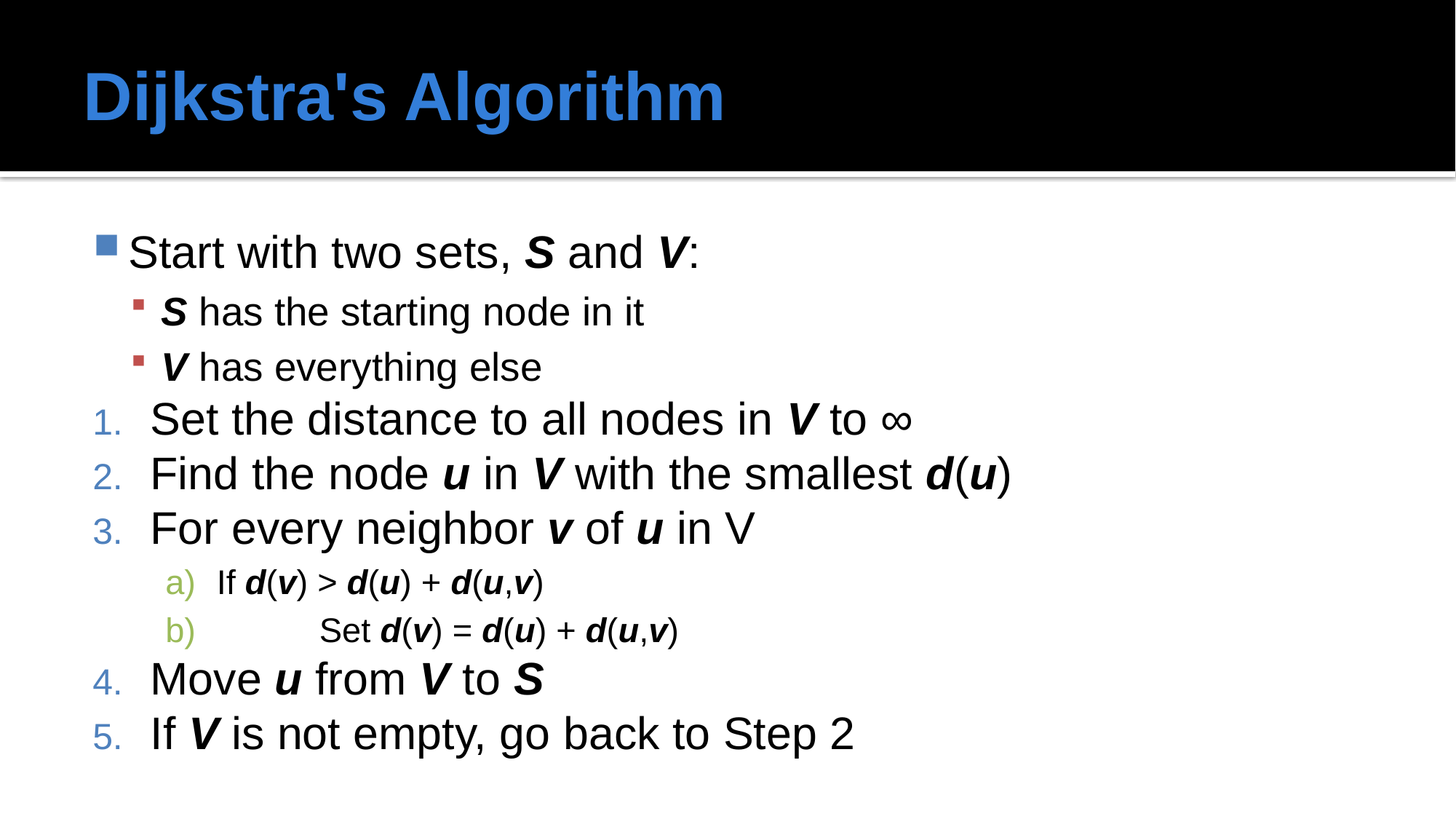

# Dijkstra's Algorithm
Start with two sets, S and V:
S has the starting node in it
V has everything else
Set the distance to all nodes in V to ∞
Find the node u in V with the smallest d(u)
For every neighbor v of u in V
If d(v) > d(u) + d(u,v)
	Set d(v) = d(u) + d(u,v)
Move u from V to S
If V is not empty, go back to Step 2